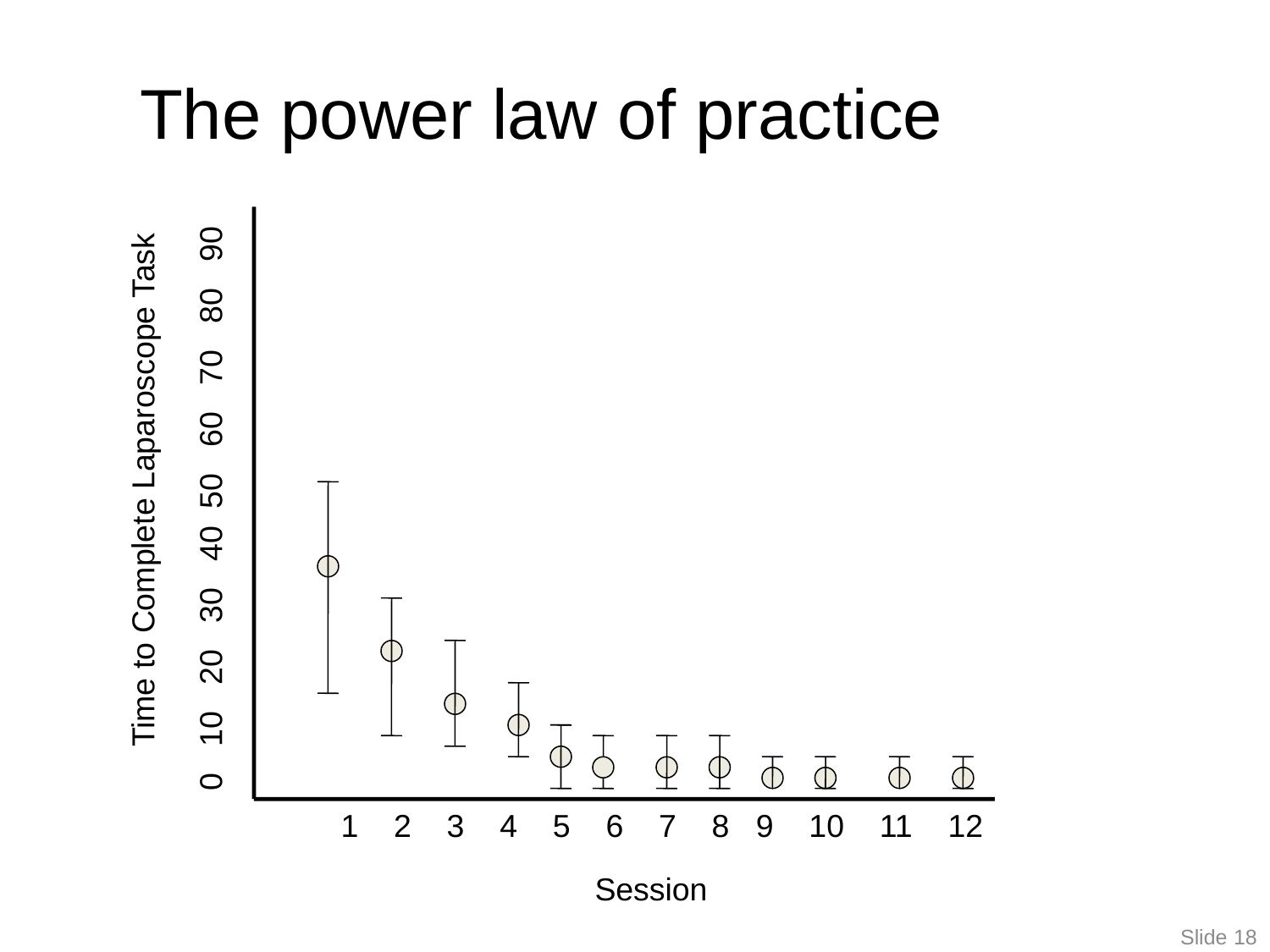

# The power law of practice

Time to Complete Laparoscope Task
0   10   20   30   40  50   60   70   80   90

1    2    3    4    5    6    7    8   9    10    11    12

Session
Slide 18